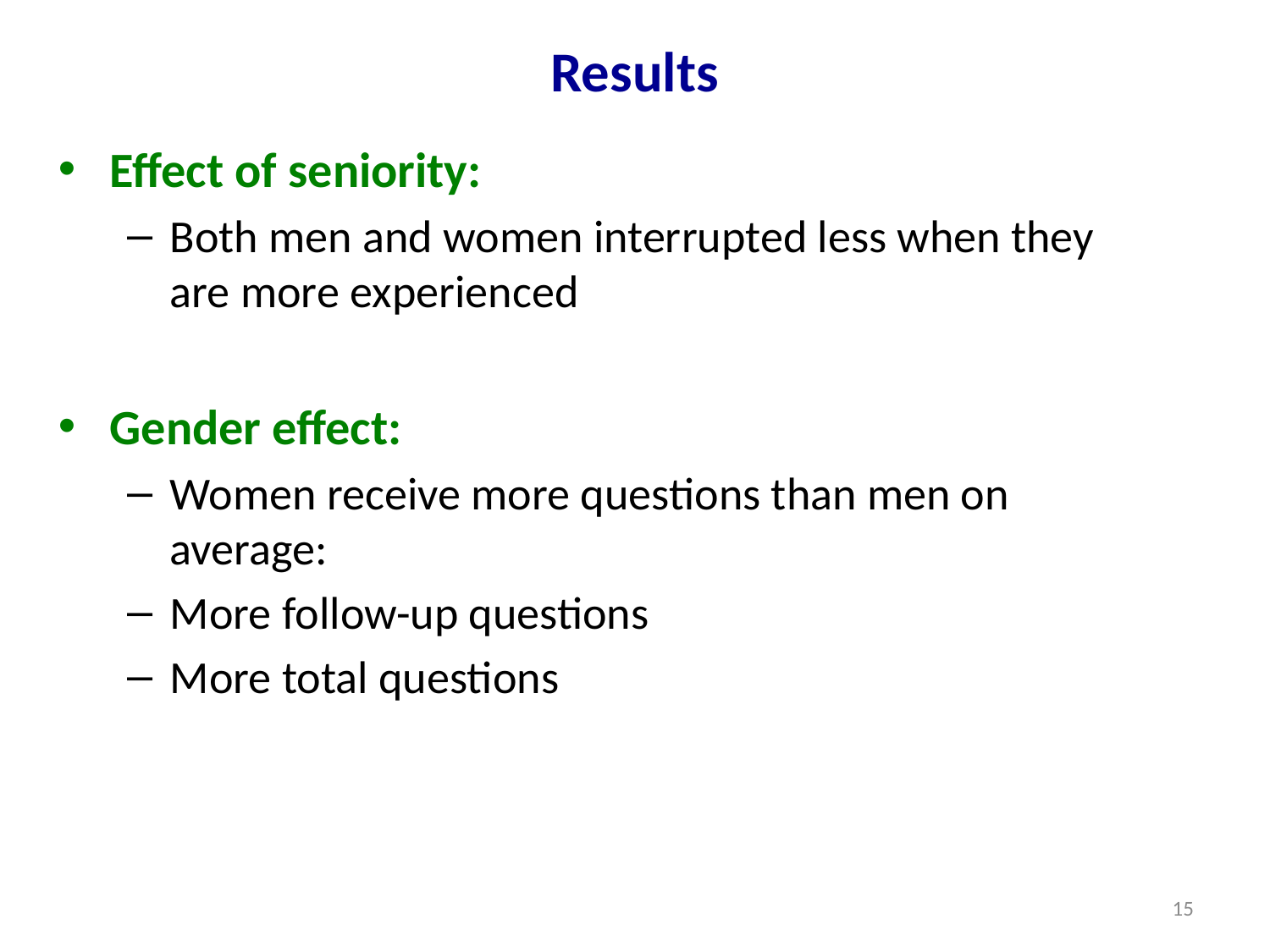

# Results
Effect of seniority:
Both men and women interrupted less when they are more experienced

Gender effect:
Women receive more questions than men on average:
More follow-up questions
More total questions

15